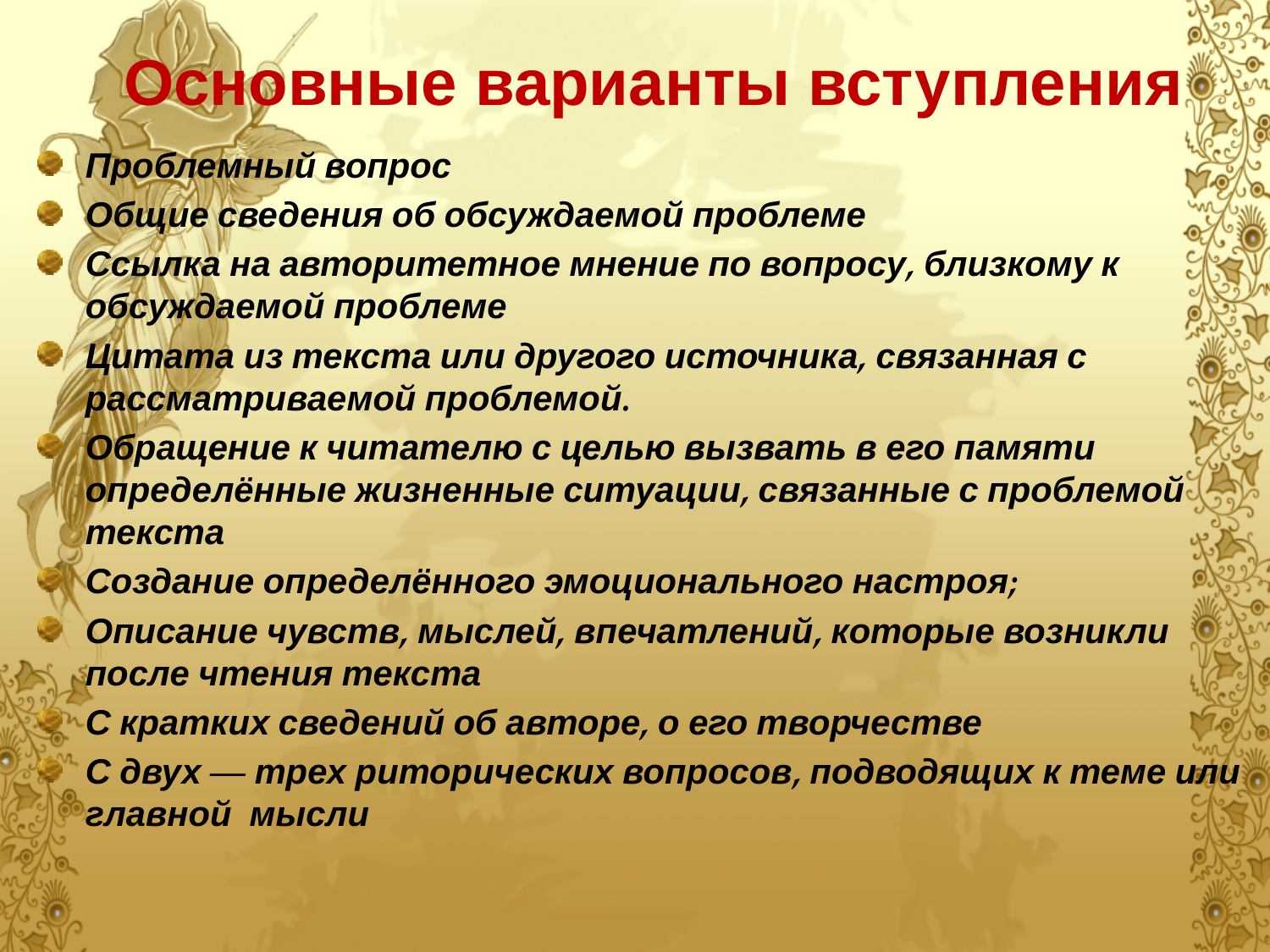

# Основные варианты вступления
Проблемный вопрос
Общие сведения об обсуждаемой проблеме
Ссылка на авторитетное мнение по вопросу, близкому к обсуждаемой проблеме
Цитата из текста или другого источника, связанная с рассматриваемой проблемой.
Обращение к читателю с целью вызвать в его памяти определённые жизненные ситуации, связанные с проблемой текста
Создание определённого эмоционального настроя;
Описание чувств, мыслей, впечатлений, которые возникли после чтения текста
С кратких сведений об авторе, о его творчестве
С двух — трех риторических вопросов, подводящих к теме или главной  мысли